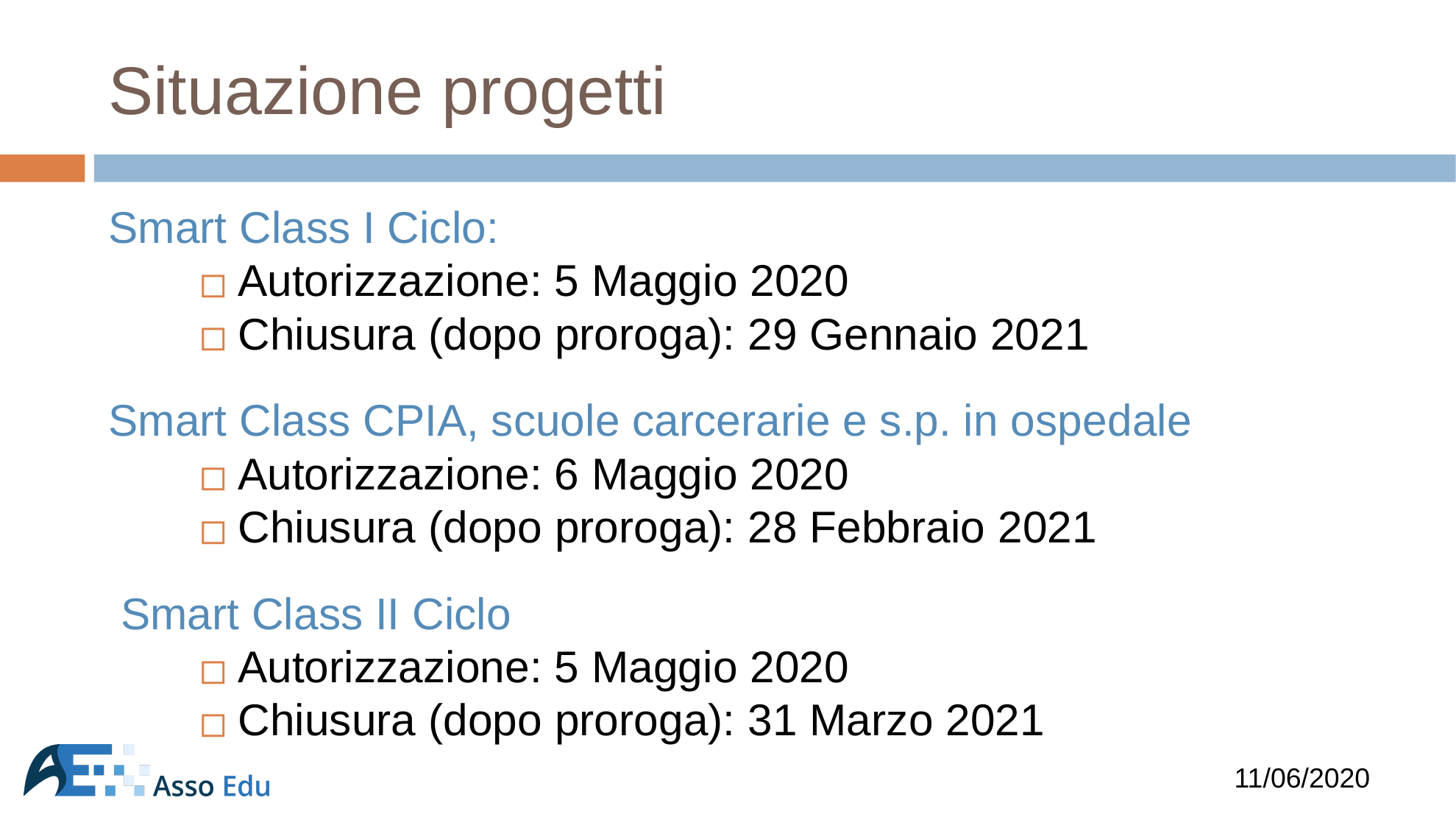

# Situazione progetti
Smart Class I Ciclo:
Autorizzazione: 5 Maggio 2020
Chiusura (dopo proroga): 29 Gennaio 2021

Smart Class CPIA, scuole carcerarie e s.p. in ospedale
Autorizzazione: 6 Maggio 2020
Chiusura (dopo proroga): 28 Febbraio 2021

 Smart Class II Ciclo
Autorizzazione: 5 Maggio 2020
Chiusura (dopo proroga): 31 Marzo 2021

11/06/2020